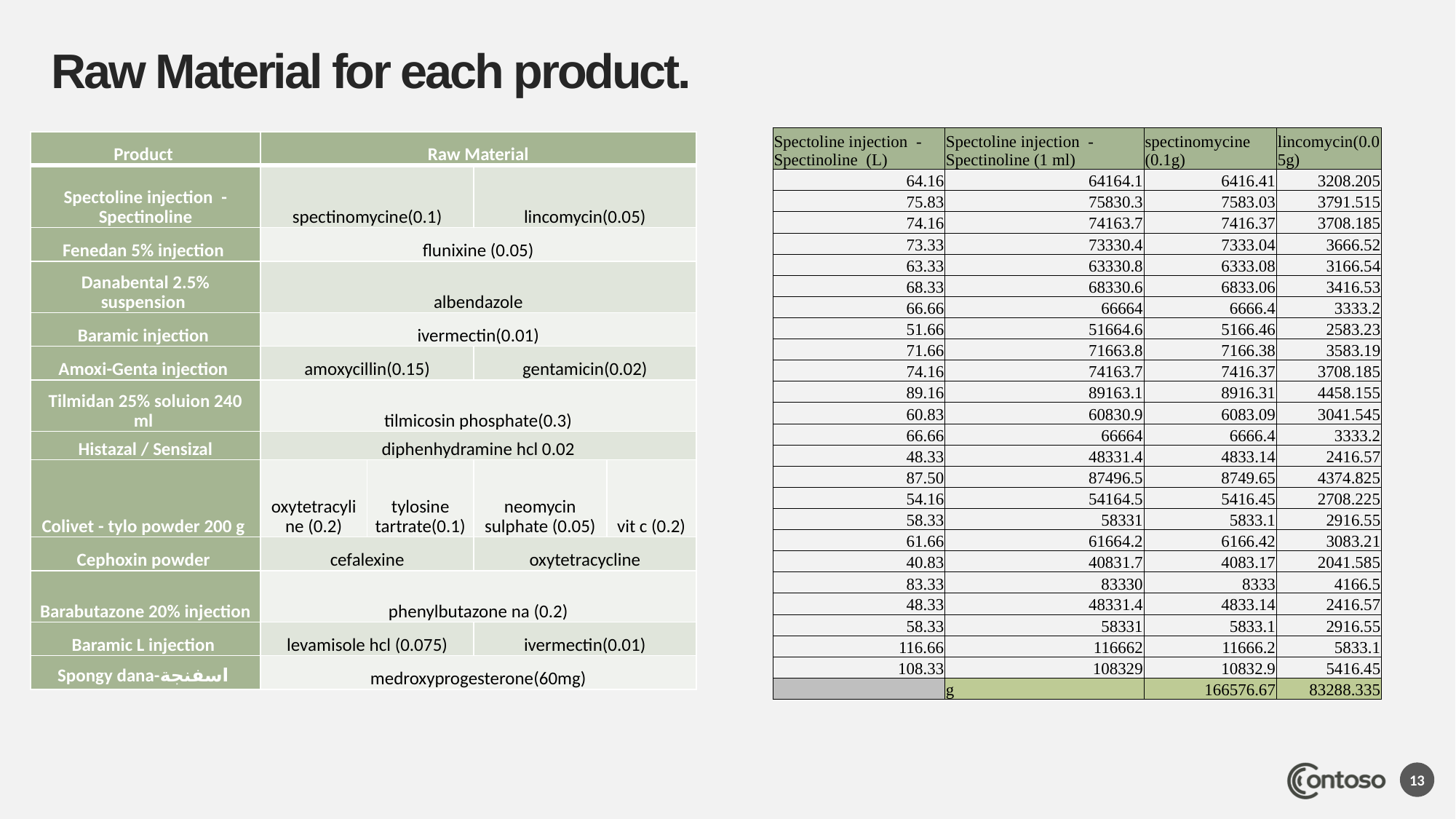

# Raw Material for each product.
| Spectoline injection - Spectinoline (L) | Spectoline injection - Spectinoline (1 ml) | spectinomycine (0.1g) | lincomycin(0.05g) |
| --- | --- | --- | --- |
| 64.16 | 64164.1 | 6416.41 | 3208.205 |
| 75.83 | 75830.3 | 7583.03 | 3791.515 |
| 74.16 | 74163.7 | 7416.37 | 3708.185 |
| 73.33 | 73330.4 | 7333.04 | 3666.52 |
| 63.33 | 63330.8 | 6333.08 | 3166.54 |
| 68.33 | 68330.6 | 6833.06 | 3416.53 |
| 66.66 | 66664 | 6666.4 | 3333.2 |
| 51.66 | 51664.6 | 5166.46 | 2583.23 |
| 71.66 | 71663.8 | 7166.38 | 3583.19 |
| 74.16 | 74163.7 | 7416.37 | 3708.185 |
| 89.16 | 89163.1 | 8916.31 | 4458.155 |
| 60.83 | 60830.9 | 6083.09 | 3041.545 |
| 66.66 | 66664 | 6666.4 | 3333.2 |
| 48.33 | 48331.4 | 4833.14 | 2416.57 |
| 87.50 | 87496.5 | 8749.65 | 4374.825 |
| 54.16 | 54164.5 | 5416.45 | 2708.225 |
| 58.33 | 58331 | 5833.1 | 2916.55 |
| 61.66 | 61664.2 | 6166.42 | 3083.21 |
| 40.83 | 40831.7 | 4083.17 | 2041.585 |
| 83.33 | 83330 | 8333 | 4166.5 |
| 48.33 | 48331.4 | 4833.14 | 2416.57 |
| 58.33 | 58331 | 5833.1 | 2916.55 |
| 116.66 | 116662 | 11666.2 | 5833.1 |
| 108.33 | 108329 | 10832.9 | 5416.45 |
|  | g | 166576.67 | 83288.335 |
| Product | Raw Material |  |  |  |
| --- | --- | --- | --- | --- |
| Spectoline injection - Spectinoline | spectinomycine(0.1) |  | lincomycin(0.05) |  |
| Fenedan 5% injection | flunixine (0.05) |  |  |  |
| Danabental 2.5% suspension | albendazole |  |  |  |
| Baramic injection | ivermectin(0.01) |  |  |  |
| Amoxi-Genta injection | amoxycillin(0.15) |  | gentamicin(0.02) |  |
| Tilmidan 25% soluion 240 ml | tilmicosin phosphate(0.3) |  |  |  |
| Histazal / Sensizal | diphenhydramine hcl 0.02 |  |  |  |
| Colivet - tylo powder 200 g | oxytetracyline (0.2) | tylosine tartrate(0.1) | neomycin sulphate (0.05) | vit c (0.2) |
| Cephoxin powder | cefalexine |  | oxytetracycline |  |
| Barabutazone 20% injection | phenylbutazone na (0.2) |  |  |  |
| Baramic L injection | levamisole hcl (0.075) |  | ivermectin(0.01) |  |
| Spongy dana-اسفنجة | medroxyprogesterone(60mg) |  |  |  |
13